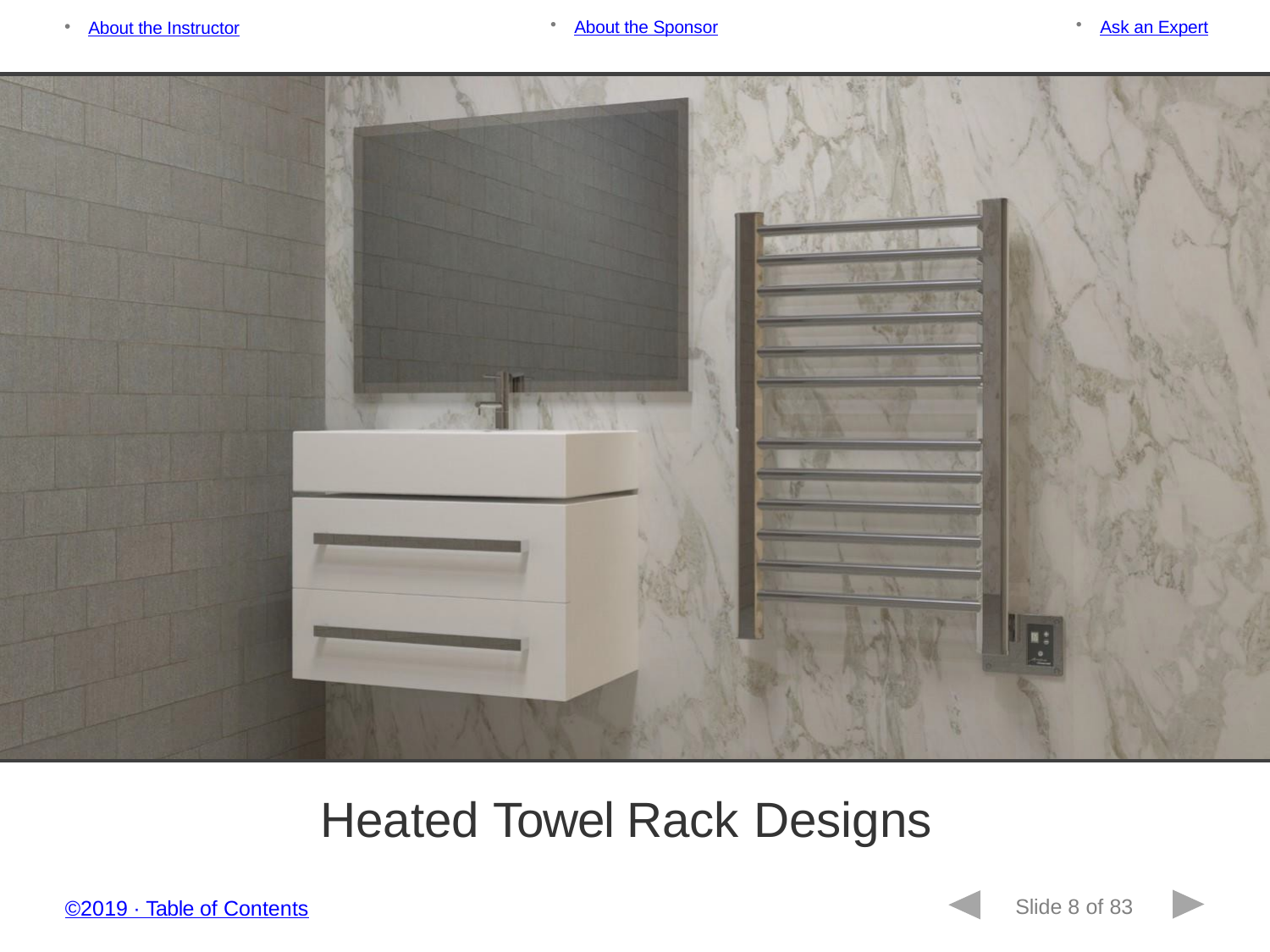

About the Sponsor
Ask an Expert
About the Instructor

Heated Towel Rack Designs
Slide 8 of 83
©2019 ∙ Table of Contents